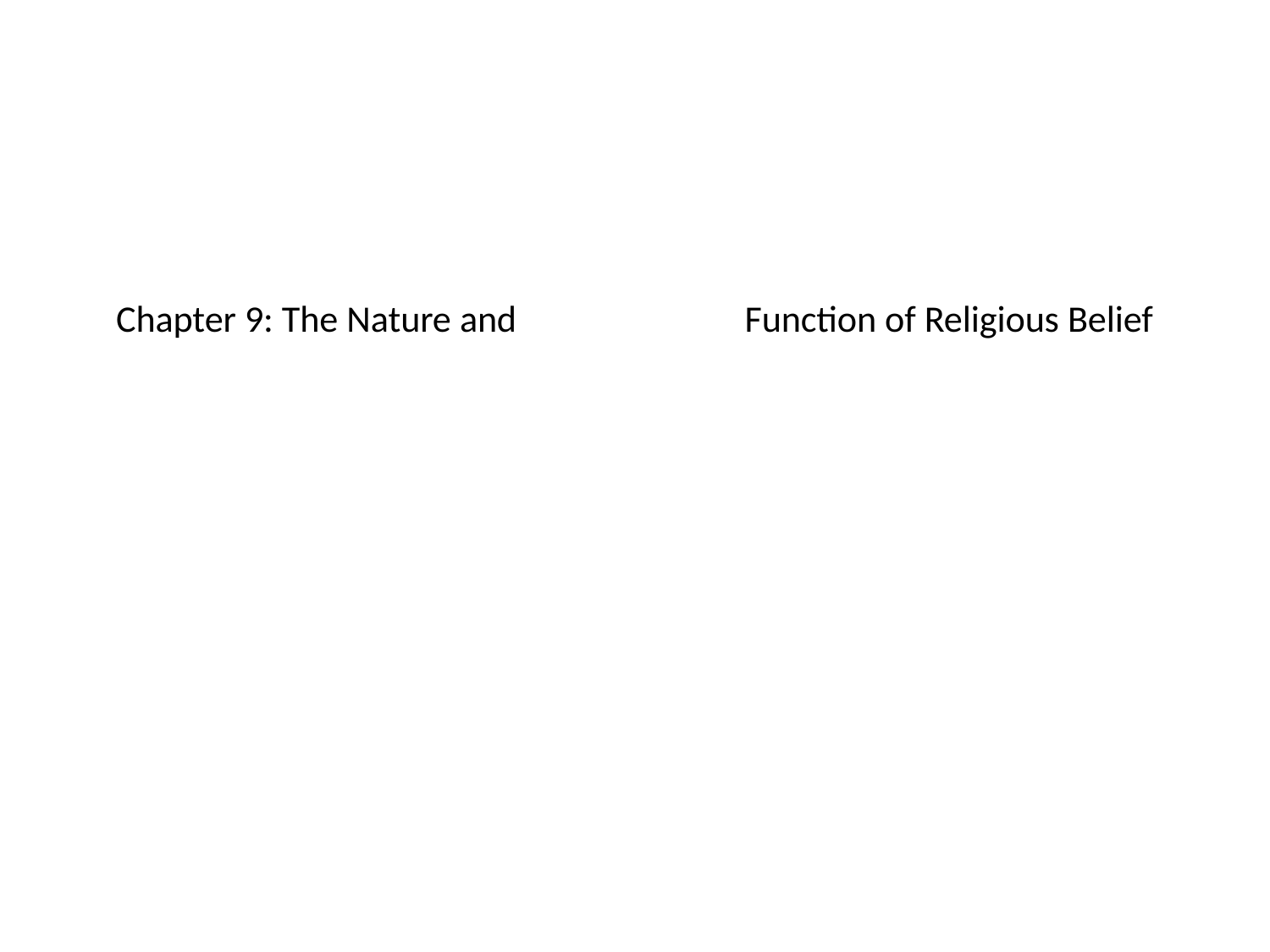

# Chapter 9: The Nature and                           Function of Religious Belief